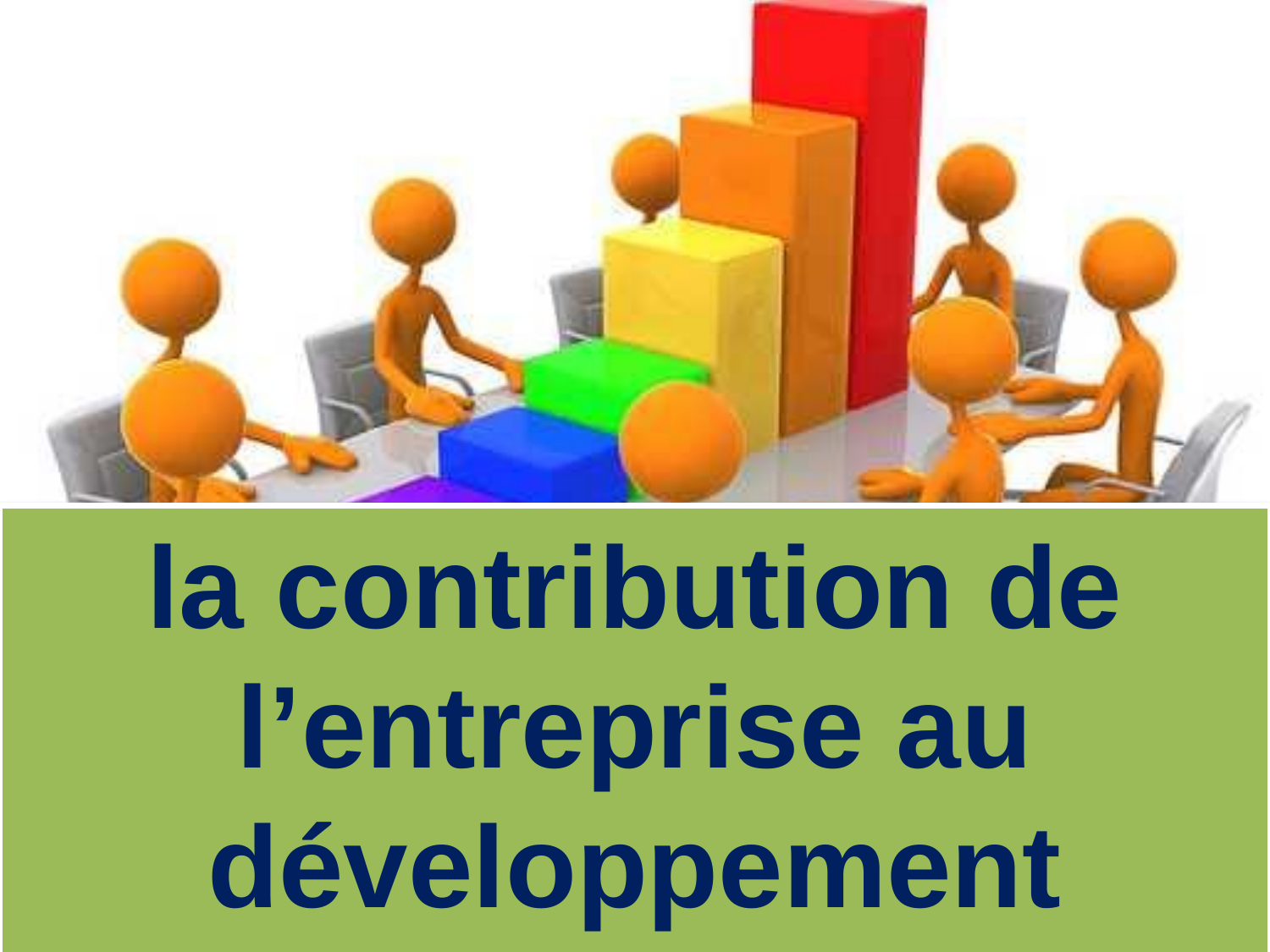

#
la contribution de l’entreprise au développement humaine
 مساهمة المؤسسة في التنمية البشرية